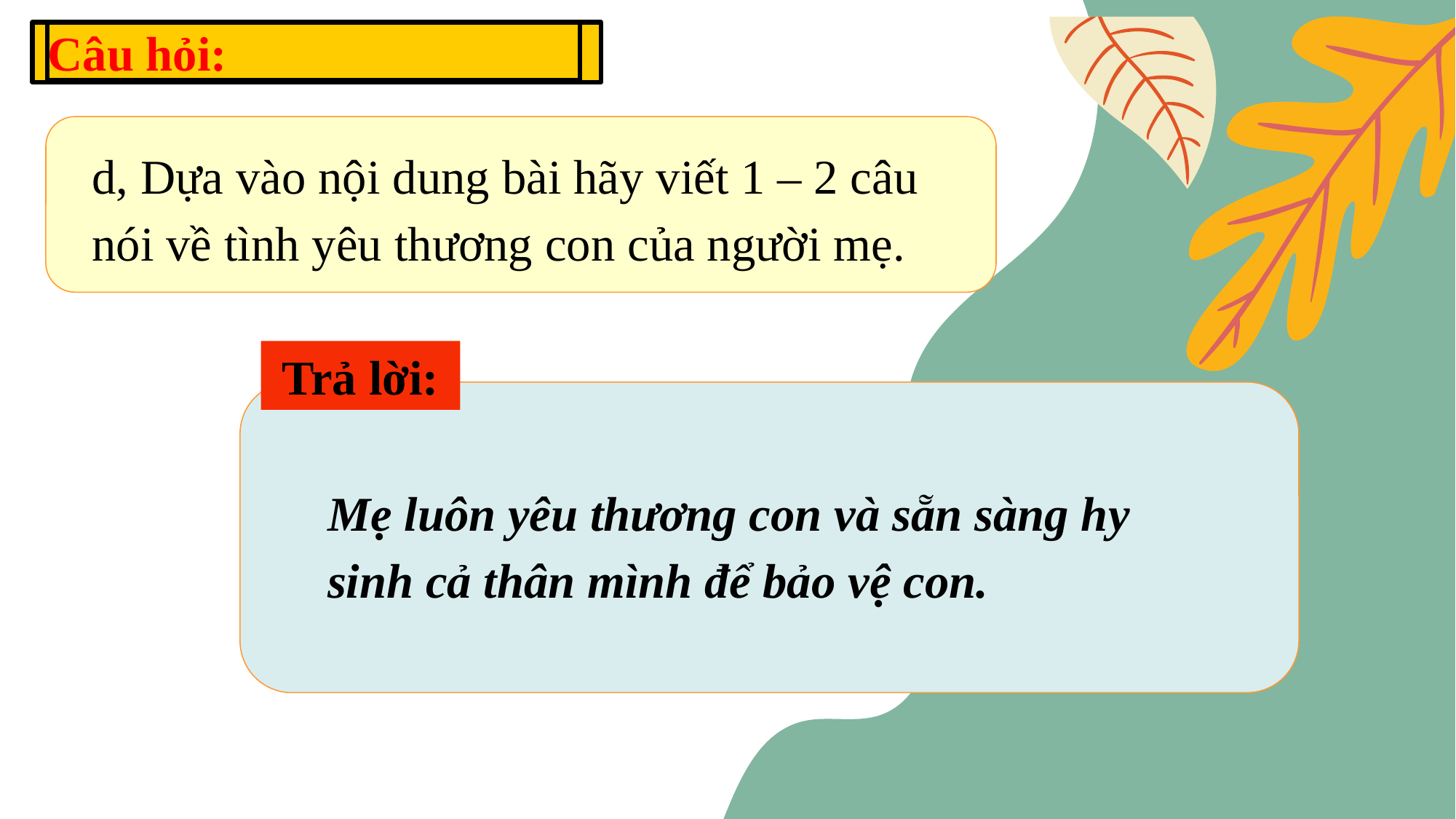

Câu hỏi:

d, Dựa vào nội dung bài hãy viết 1 – 2 câu nói về tình yêu thương con của người mẹ.

Trả lời:

Mẹ luôn yêu thương con và sẵn sàng hy sinh cả thân mình để bảo vệ con.